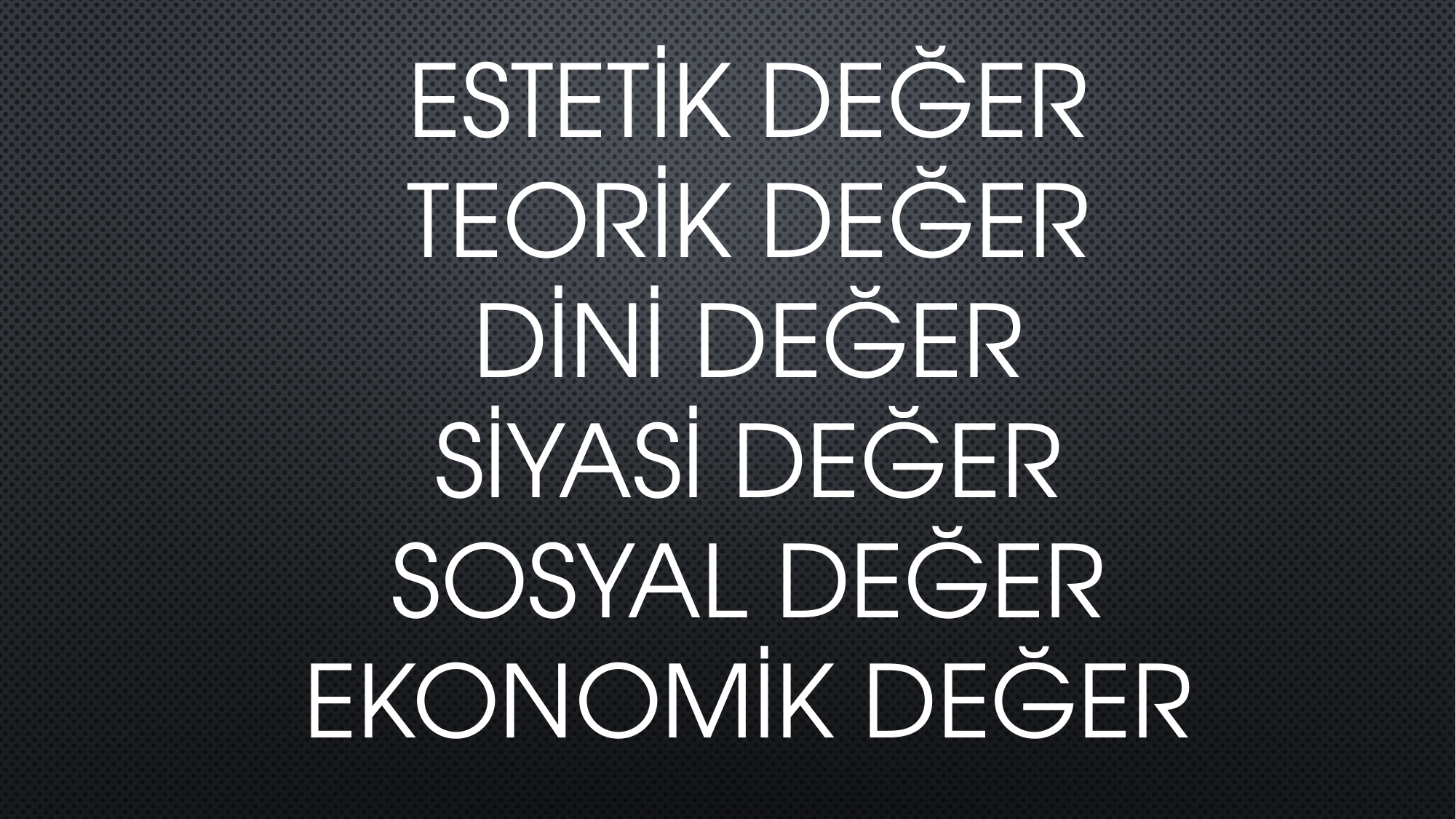

ESTETİK DEĞER
TEORİK DEĞER
DİNİ DEĞER
SİYASİ DEĞER
SOSYAL DEĞER
EKONOMİK DEĞER